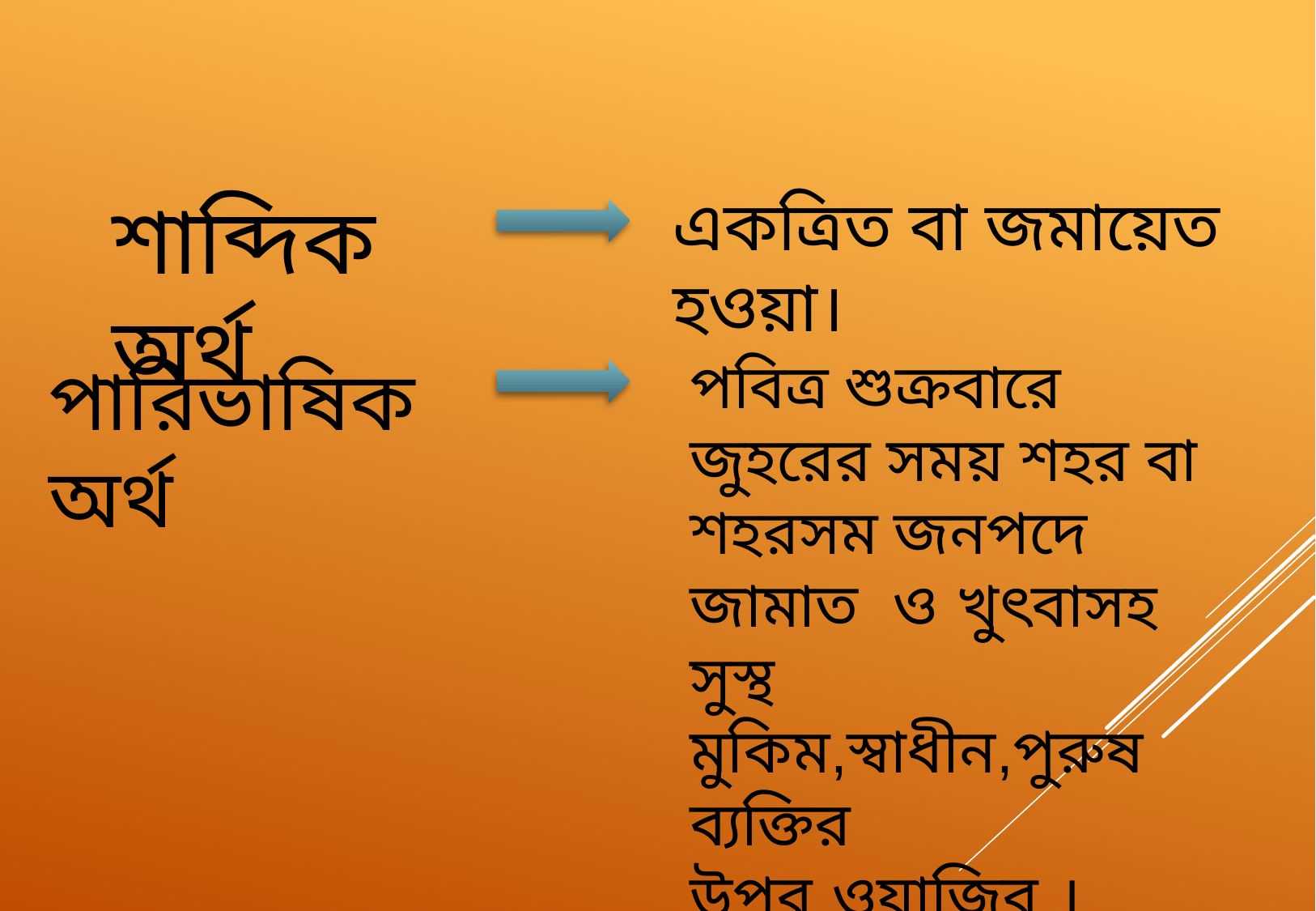

শাব্দিক অর্থ
একত্রিত বা জমায়েত হওয়া।

পবিত্র শুক্রবারে জুহরের সময় শহর বা শহরসম জনপদে জামাত  ও খুৎবাসহ সুস্থ মুকিম,স্বাধীন,পুরুষ ব্যক্তির
উপর ওয়াজিব ।
পারিভাষিক অর্থ